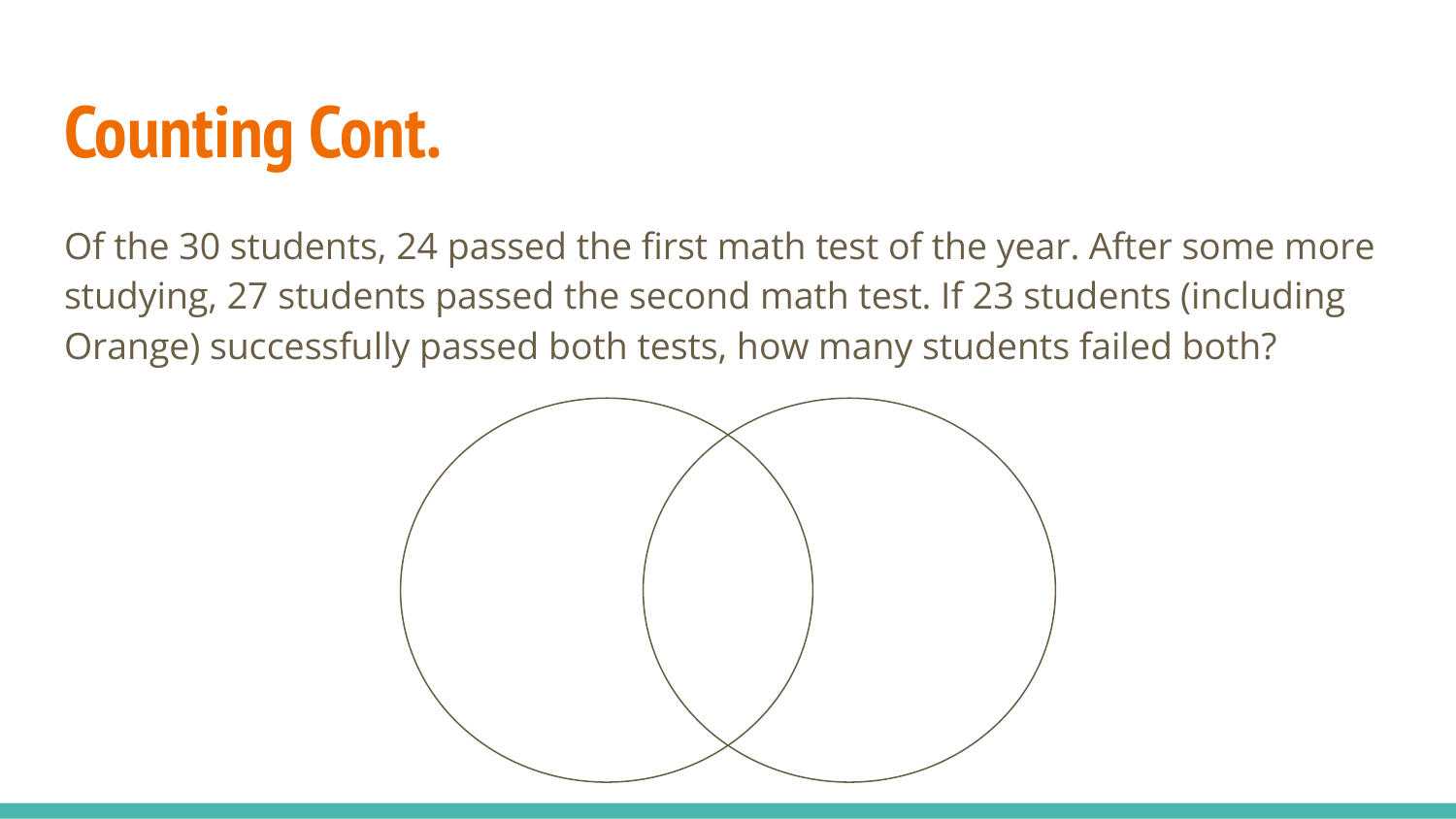

# Counting Cont.
Of the 30 students, 24 passed the first math test of the year. After some more studying, 27 students passed the second math test. If 23 students (including Orange) successfully passed both tests, how many students failed both?